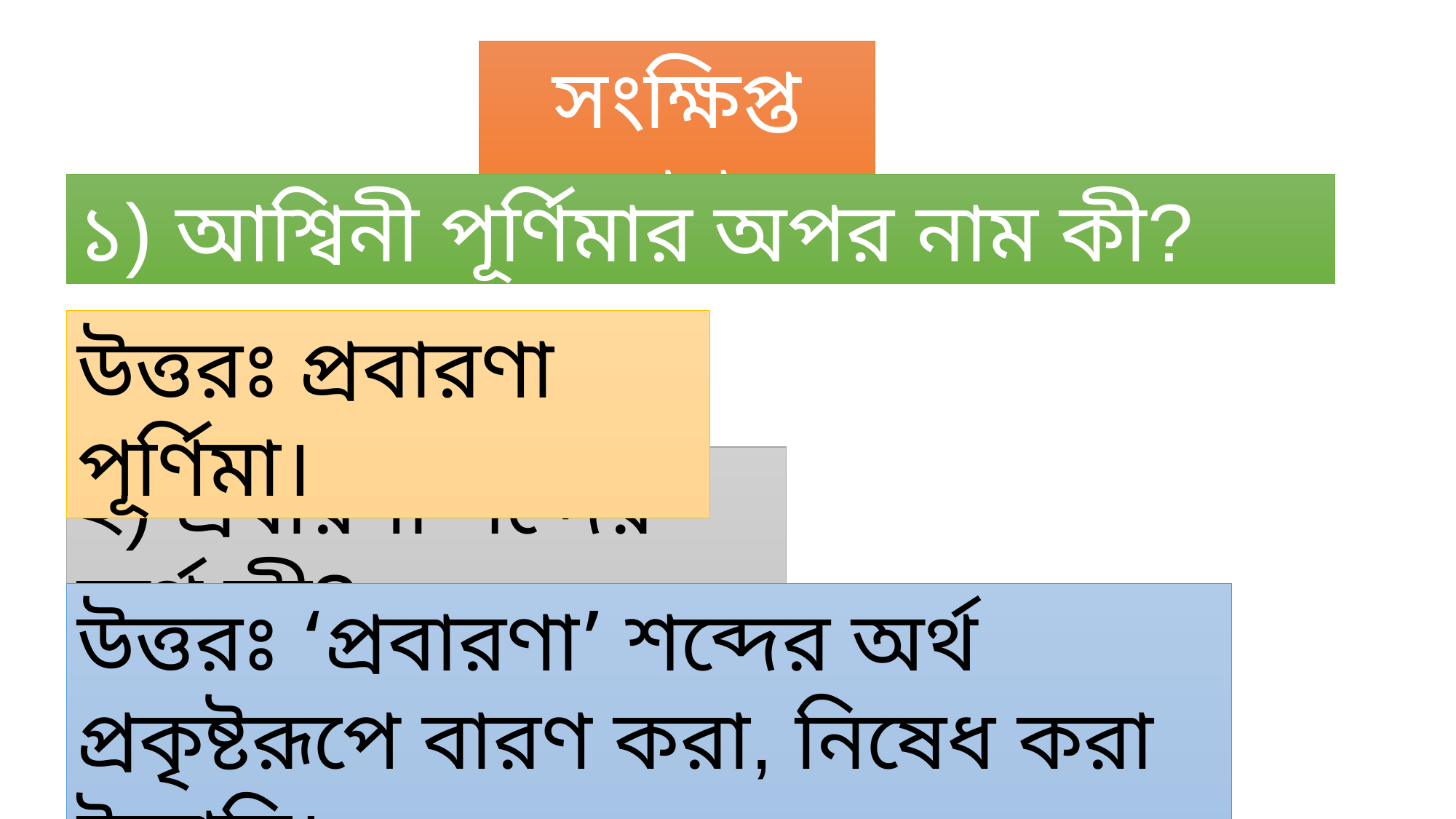

সংক্ষিপ্ত প্রশ্ন
১) আশ্বিনী পূর্ণিমার অপর নাম কী?
উত্তরঃ প্রবারণা পূর্ণিমা।
২) প্রবারণা শব্দের অর্থ কী?
উত্তরঃ ‘প্রবারণা’ শব্দের অর্থ প্রকৃষ্টরূপে বারণ করা, নিষেধ করা ইত্যাদি।